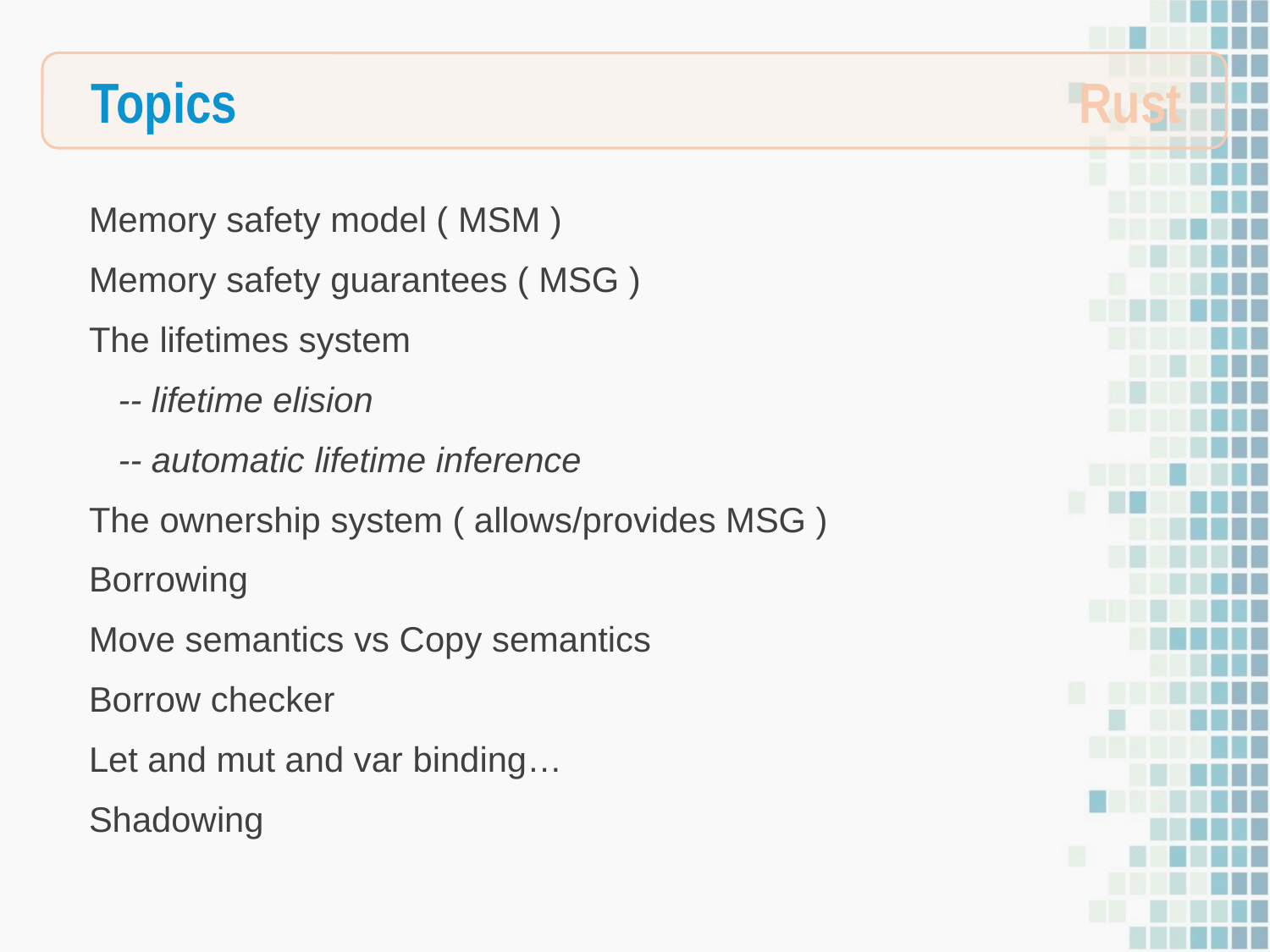

Topics
Rust

Memory safety model ( MSM )
Memory safety guarantees ( MSG )
The lifetimes system
   -- lifetime elision
   -- automatic lifetime inference
The ownership system ( allows/provides MSG )
Borrowing
Move semantics vs Copy semantics
Borrow checker
Let and mut and var binding…
Shadowing